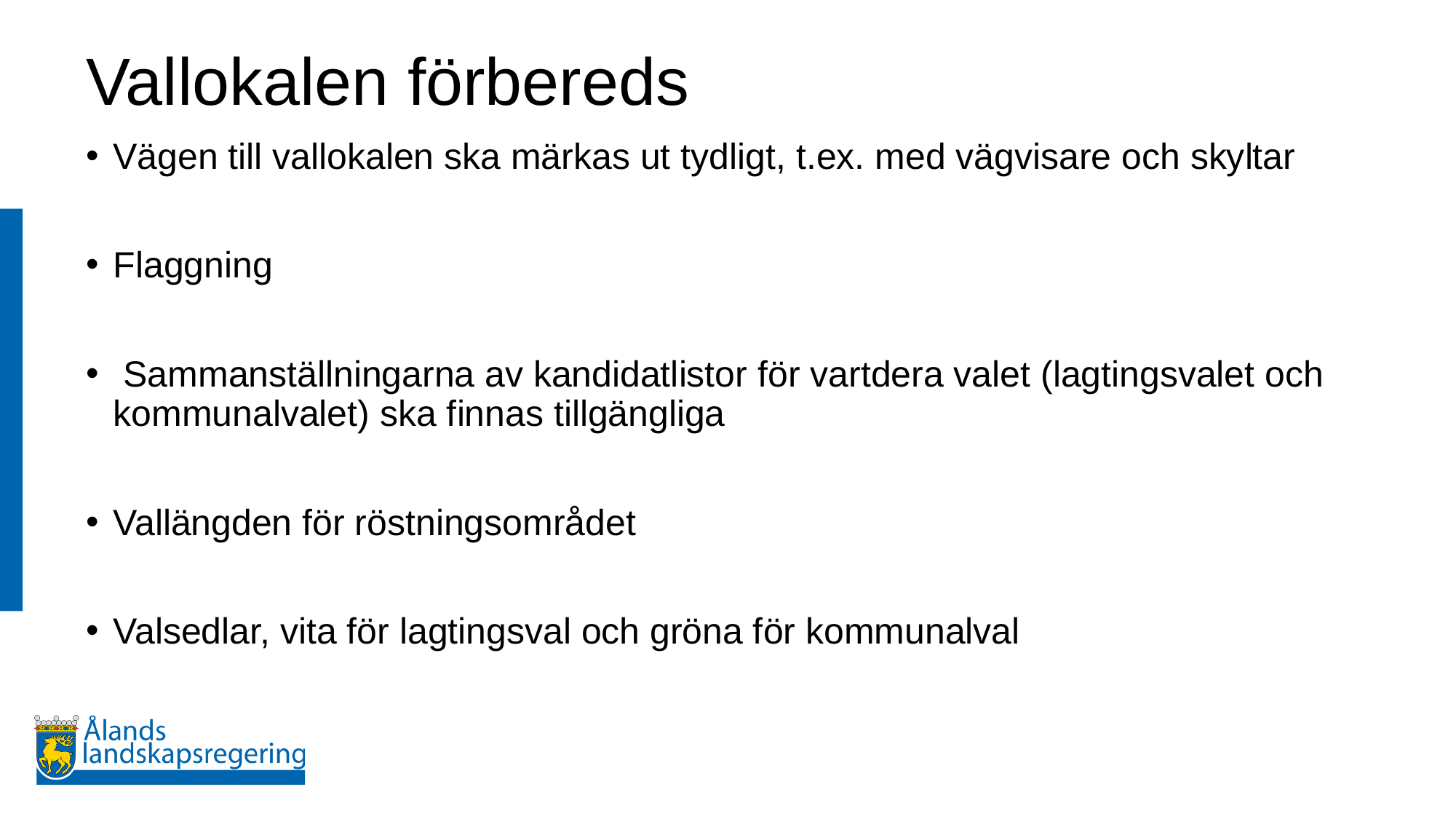

# Vallokalen förbereds
Vägen till vallokalen ska märkas ut tydligt, t.ex. med vägvisare och skyltar

Flaggning

 Sammanställningarna av kandidatlistor för vartdera valet (lagtingsvalet och kommunalvalet) ska finnas tillgängliga

Vallängden för röstningsområdet

Valsedlar, vita för lagtingsval och gröna för kommunalval